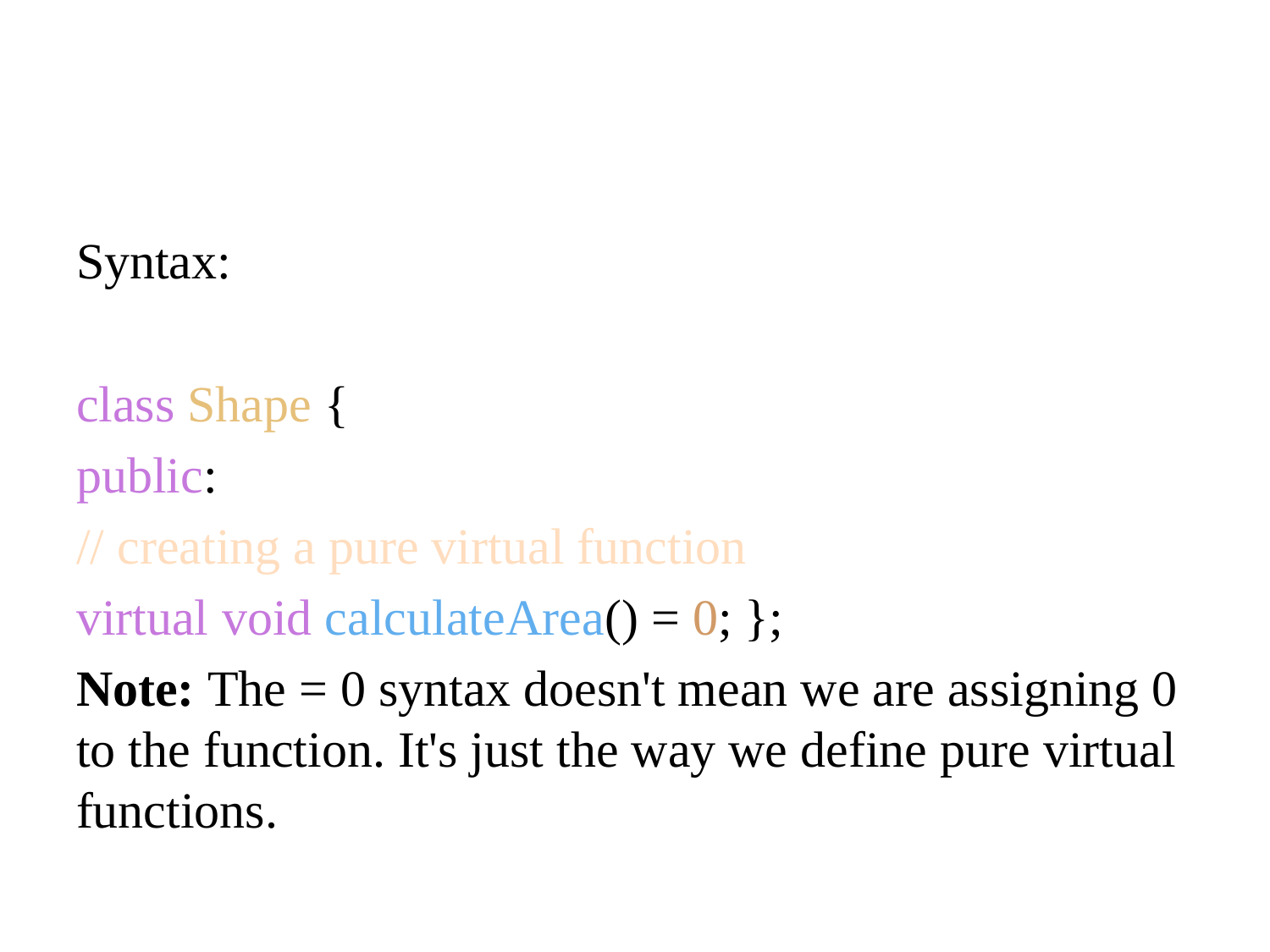

#
Syntax:

class Shape {
public:
// creating a pure virtual function
virtual void calculateArea() = 0; };
Note: The = 0 syntax doesn't mean we are assigning 0 to the function. It's just the way we define pure virtual functions.